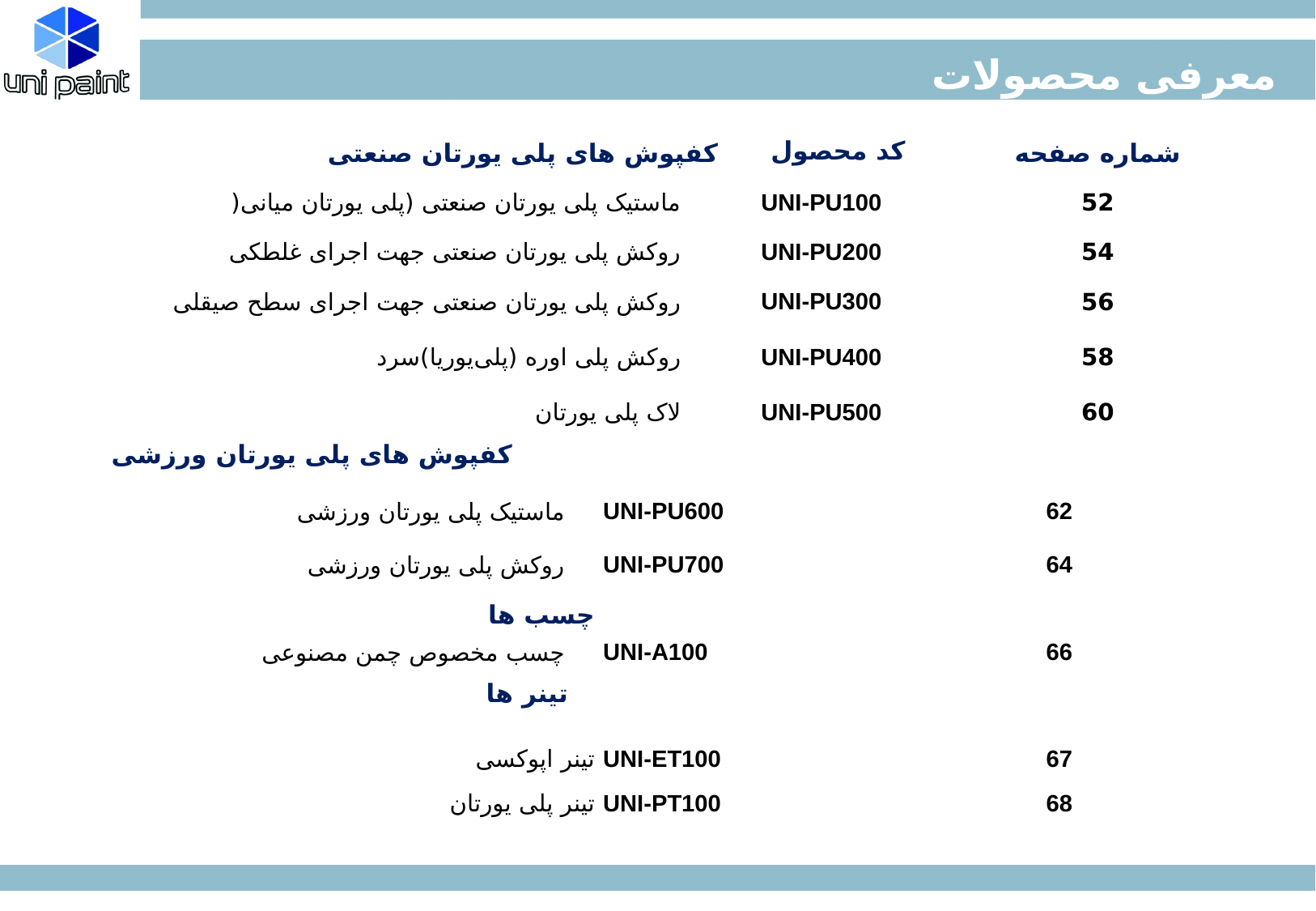

معرفی محصولات
| کفپوش های پلی یورتان صنعتی | کد محصول | شماره صفحه |
| --- | --- | --- |
| ماستیک پلی یورتان صنعتی (پلی یورتان میانی( | UNI-PU100 | 52 |
| روکش پلی یورتان صنعتی جهت اجرای غلطکی | UNI-PU200 | 54 |
| روکش پلی یورتان صنعتی جهت اجرای سطح صیقلی | UNI-PU300 | 56 |
| روکش پلی اوره (پلی‌یوریا)سرد | UNI-PU400 | 58 |
| لاک پلی یورتان | UNI-PU500 | 60 |
| کفپوش های پلی یورتان ورزشی |  |  |  |  |
| --- | --- | --- | --- | --- |
| ماستیک پلی یورتان ورزشی |  | UNI-PU600 |  | 62 |
| روکش پلی یورتان ورزشی |  | UNI-PU700 |  | 64 |
| چسب ها |  |  |  |  |
| چسب مخصوص چمن مصنوعی |  | UNI-A100 |  | 66 |
| تینر ها |  |  |  |  |
| تینر اپوکسی |  | UNI-ET100 |  | 67 |
| تینر پلی یورتان |  | UNI-PT100 |  | 68 |